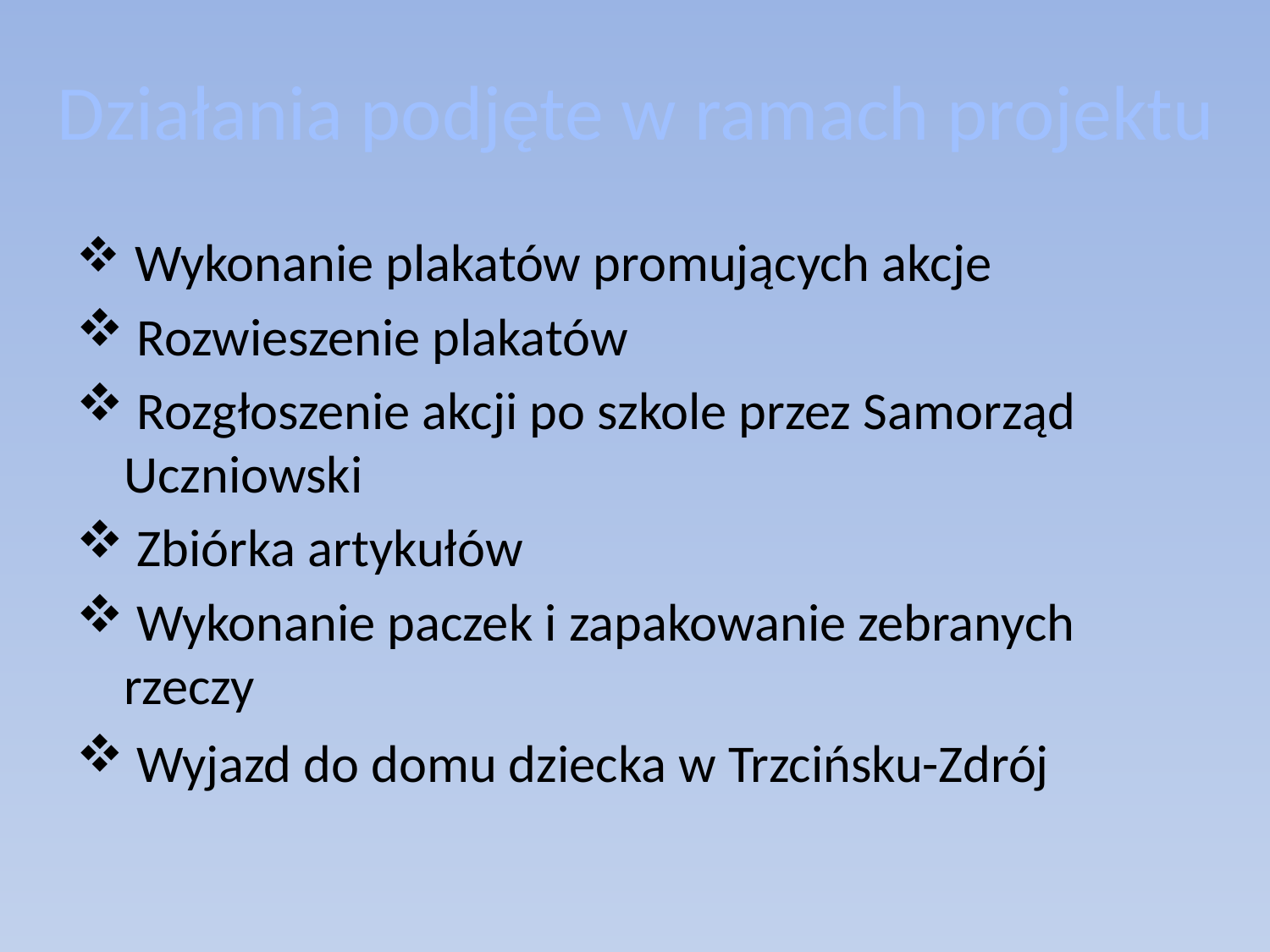

Działania podjęte w ramach projektu
 Wykonanie plakatów promujących akcje
 Rozwieszenie plakatów
 Rozgłoszenie akcji po szkole przez Samorząd Uczniowski
 Zbiórka artykułów
 Wykonanie paczek i zapakowanie zebranych rzeczy
 Wyjazd do domu dziecka w Trzcińsku-Zdrój